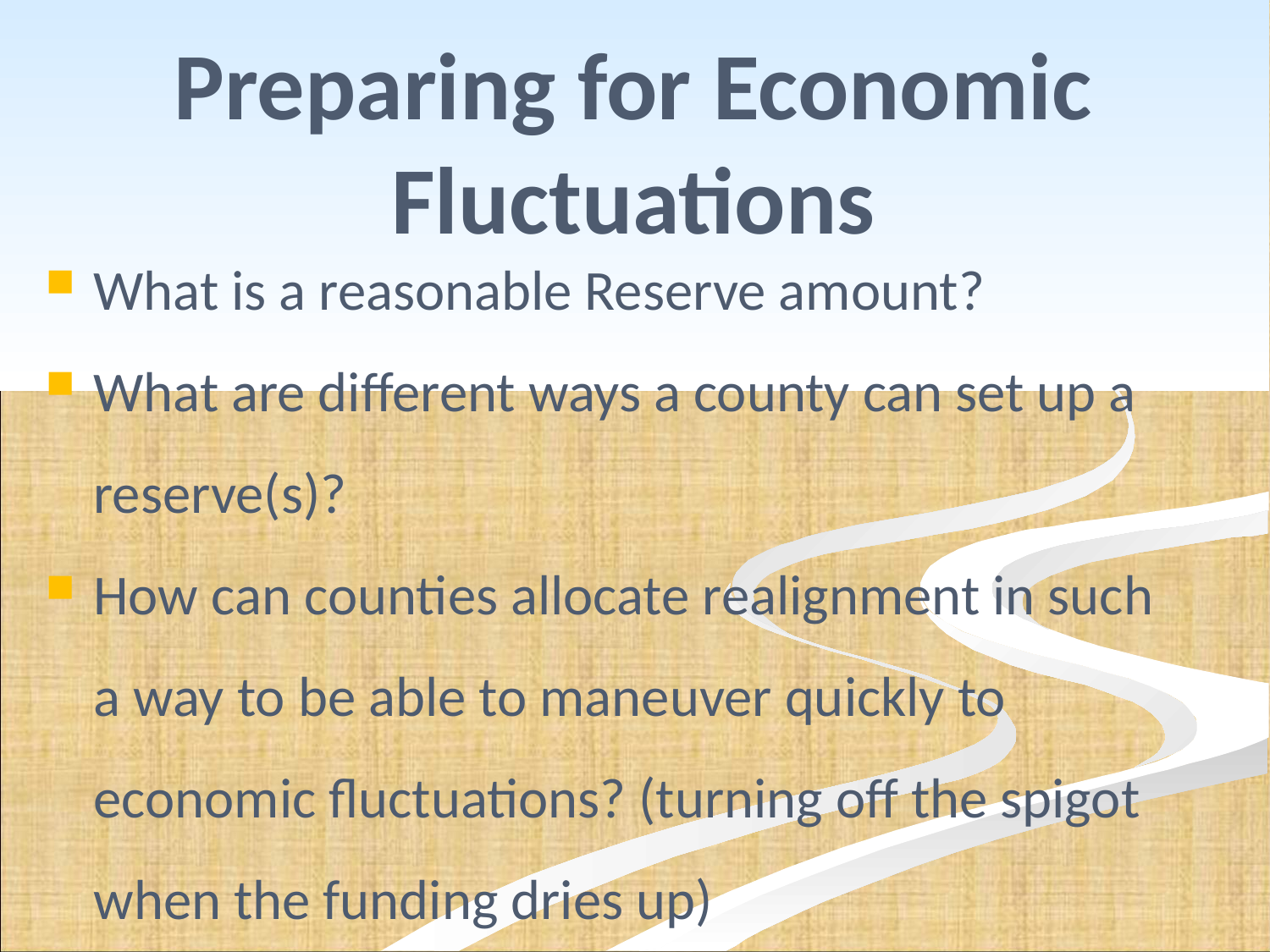

# Preparing for Economic Fluctuations
What is a reasonable Reserve amount?
What are different ways a county can set up a reserve(s)?
How can counties allocate realignment in such a way to be able to maneuver quickly to economic fluctuations? (turning off the spigot when the funding dries up)